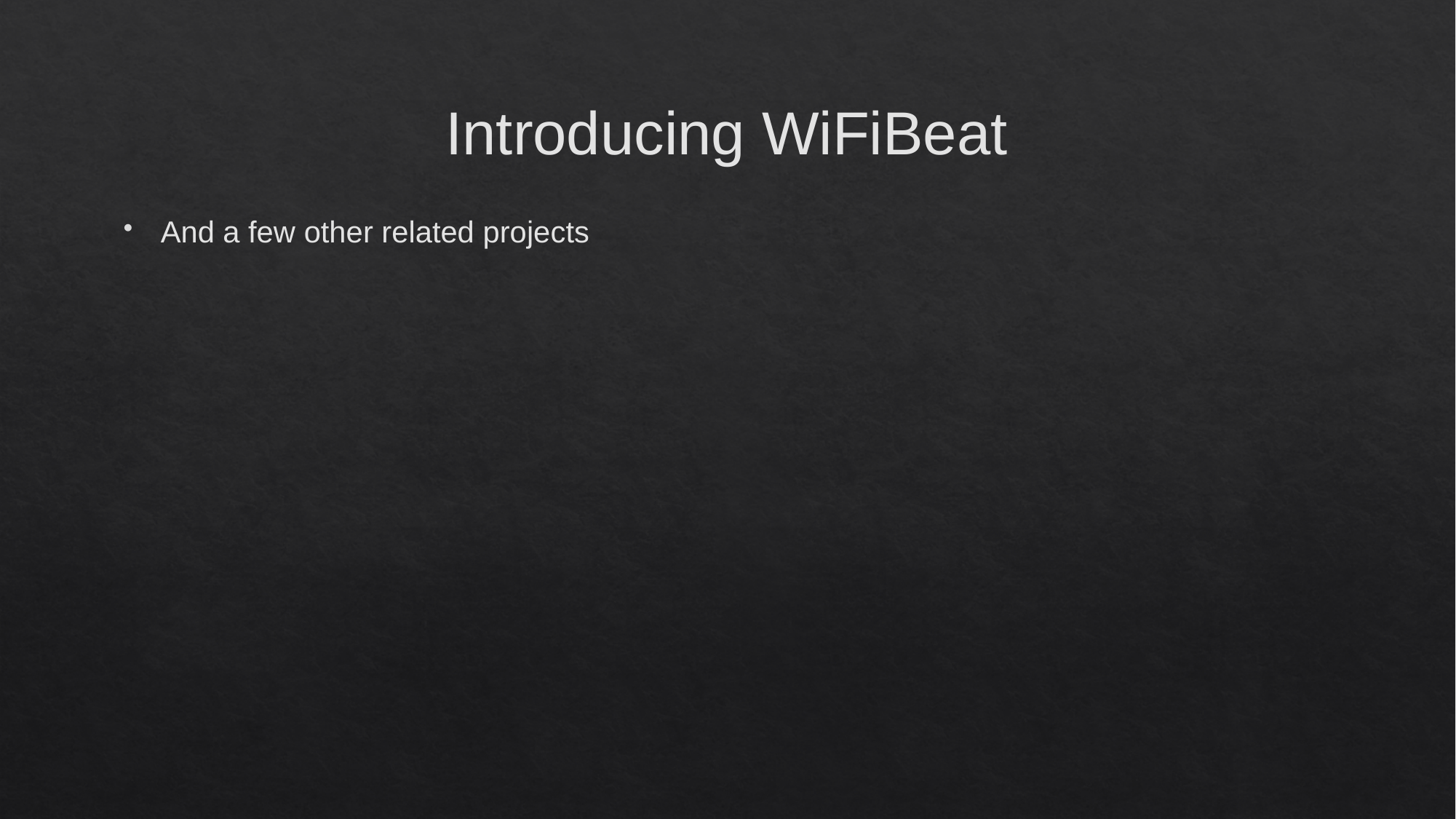

Introducing WiFiBeat
And a few other related projects